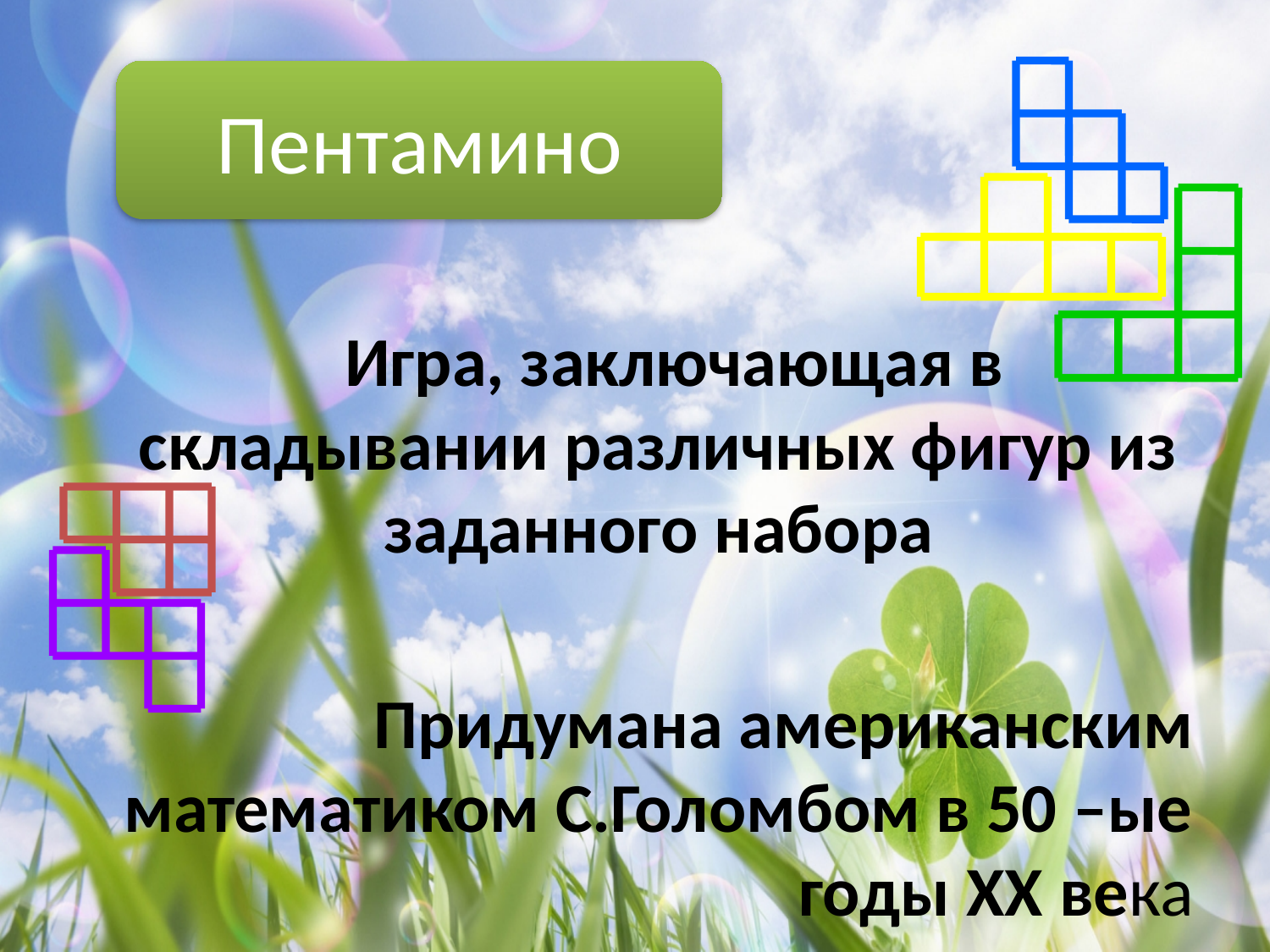

Пентамино

     Игра, заключающая в складывании различных фигур из заданного набора

    Придумана американским математиком С.Голомбом в 50 –ые годы XX века